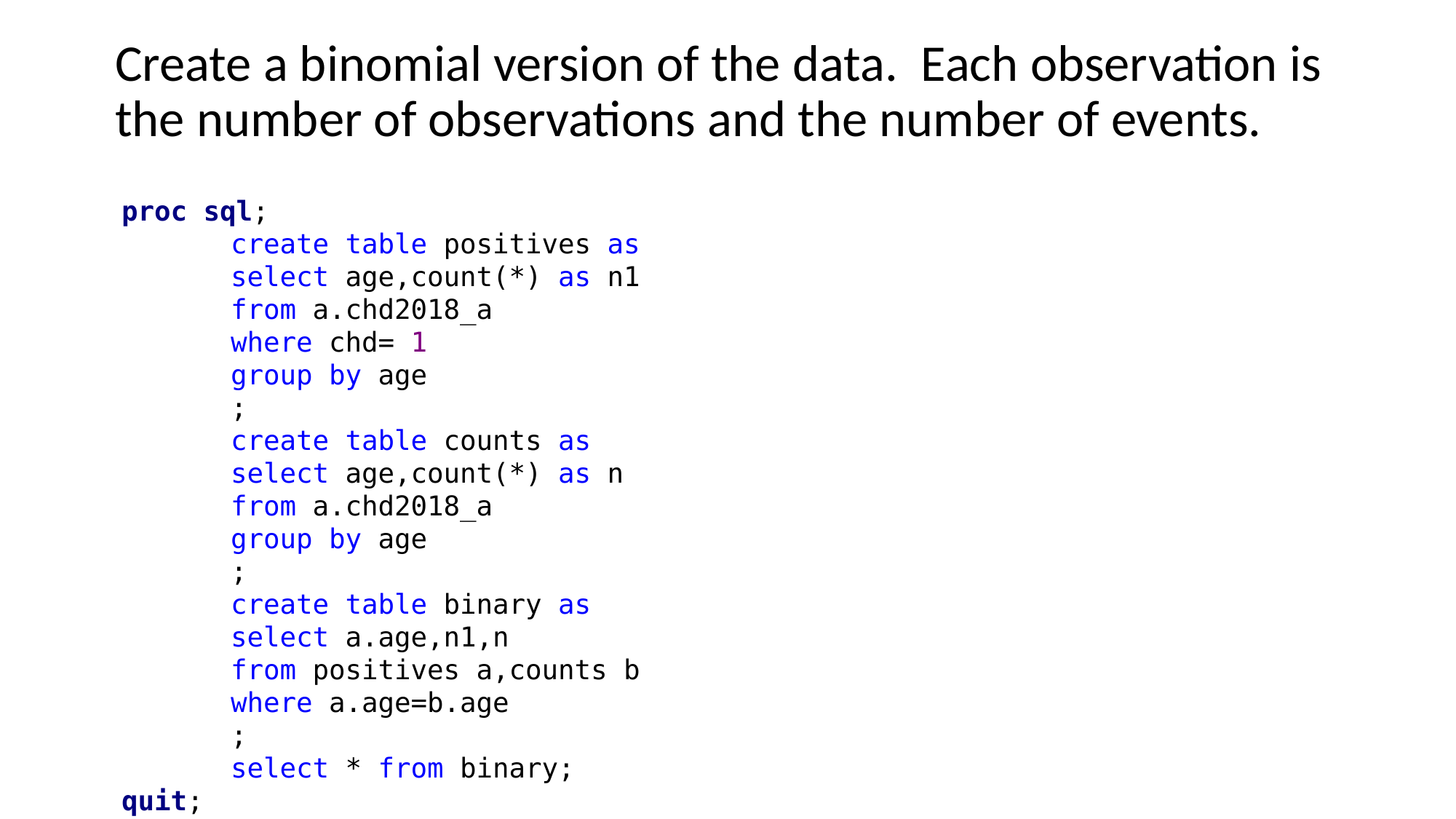

# Create a binomial version of the data.  Each observation is the number of observations and the number of events.
proc sql;
	create table positives as
	select age,count(*) as n1
	from a.chd2018_a
	where chd= 1
	group by age
	;
	create table counts as
	select age,count(*) as n
	from a.chd2018_a
	group by age
	;
	create table binary as
	select a.age,n1,n
	from positives a,counts b
	where a.age=b.age
	;
	select * from binary;
quit;